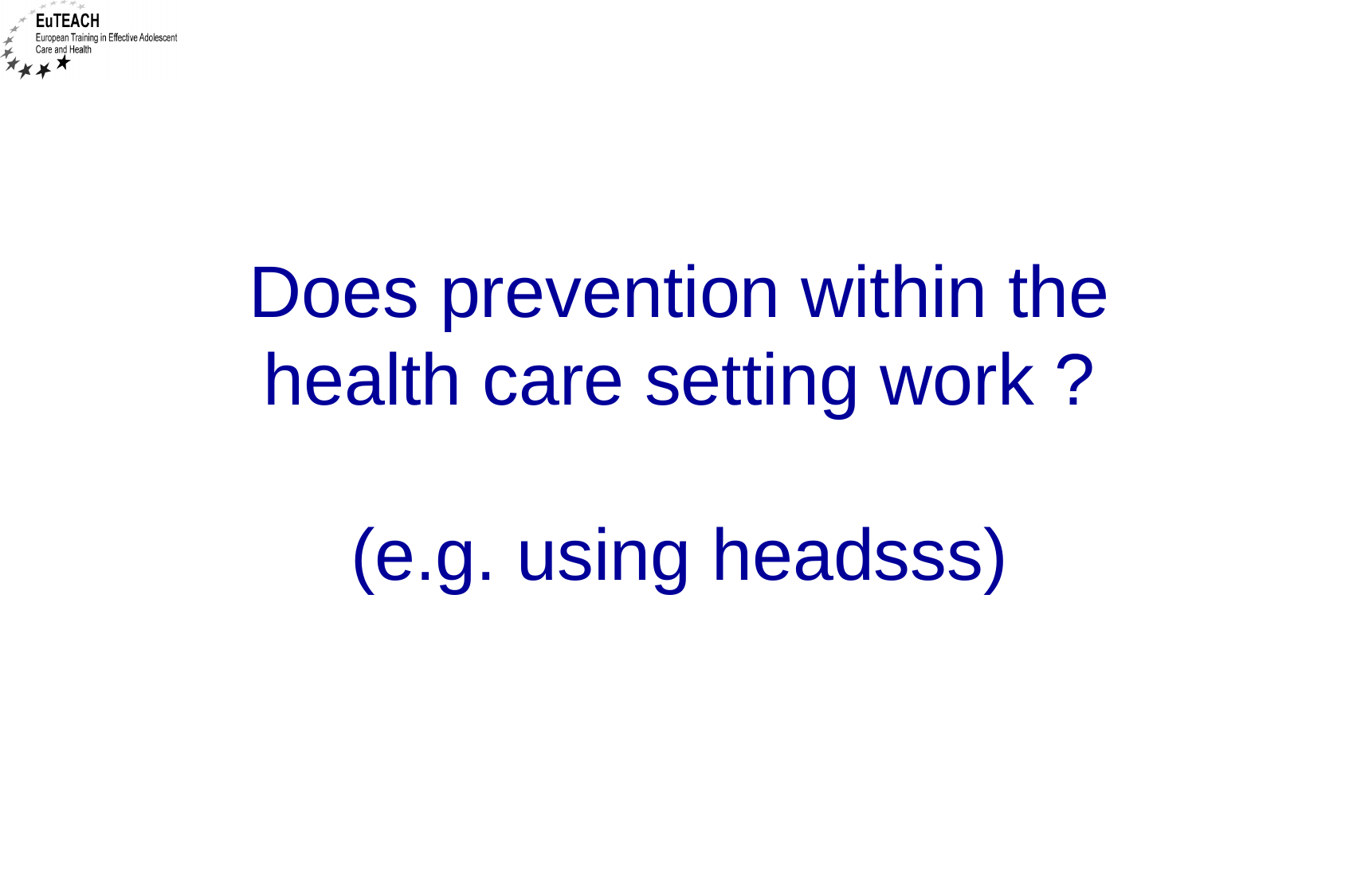

# Does prevention within the health care setting work ? (e.g. using headsss)